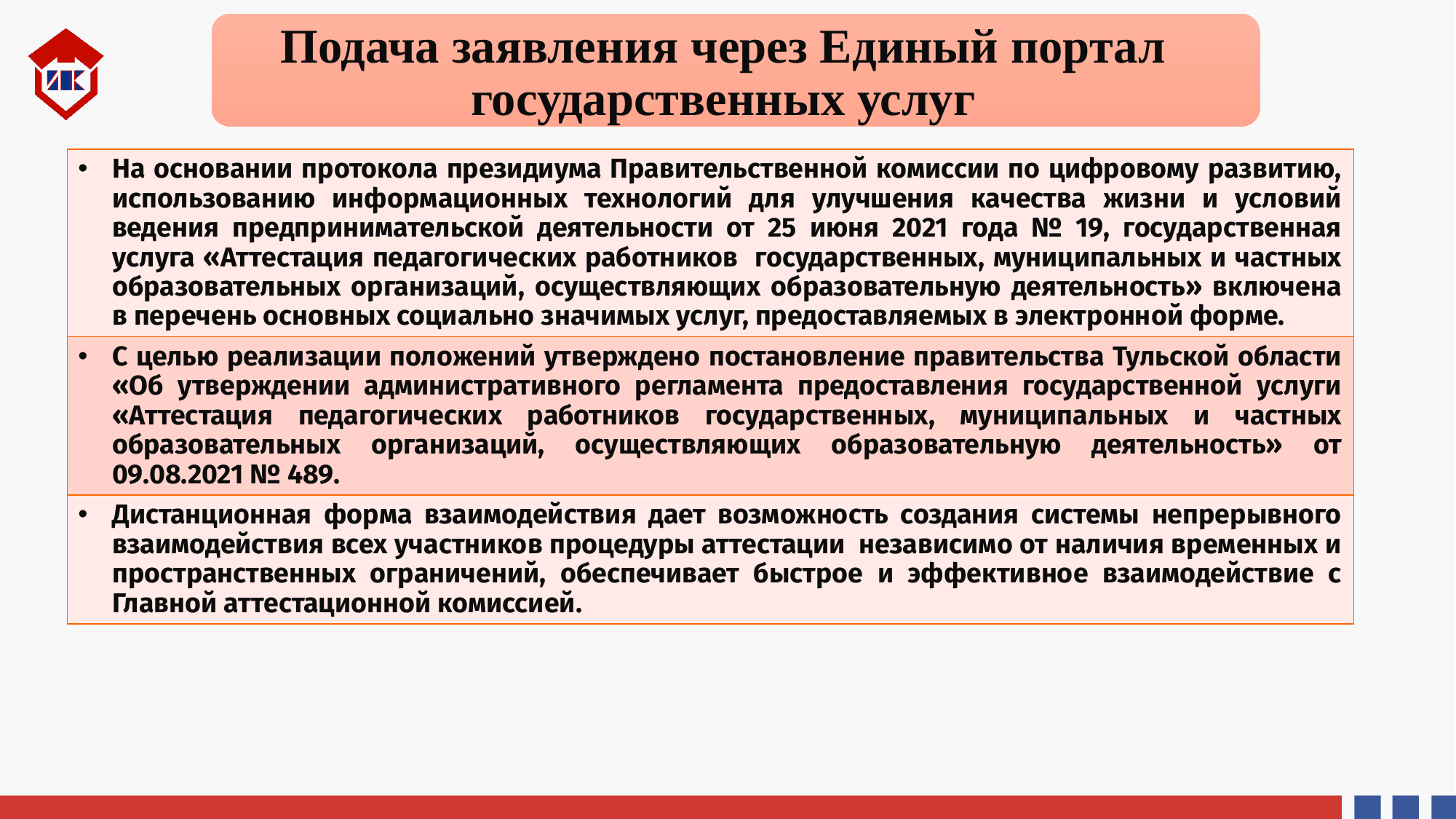

Подача заявления через Единый портал государственных услуг

| На основании протокола президиума Правительственной комиссии по цифровому развитию, использованию информационных технологий для улучшения качества жизни и условий ведения предпринимательской деятельности от 25 июня 2021 года № 19, государственная услуга «Аттестация педагогических работников государственных, муниципальных и частных образовательных организаций, осуществляющих образовательную деятельность» включена в перечень основных социально значимых услуг, предоставляемых в электронной форме. |
| --- |
| С целью реализации положений утверждено постановление правительства Тульской области «Об утверждении административного регламента предоставления государственной услуги «Аттестация педагогических работников государственных, муниципальных и частных образовательных организаций, осуществляющих образовательную деятельность» от 09.08.2021 № 489. |
| Дистанционная форма взаимодействия дает возможность создания системы непрерывного взаимодействия всех участников процедуры аттестации независимо от наличия временных и пространственных ограничений, обеспечивает быстрое и эффективное взаимодействие с Главной аттестационной комиссией. |